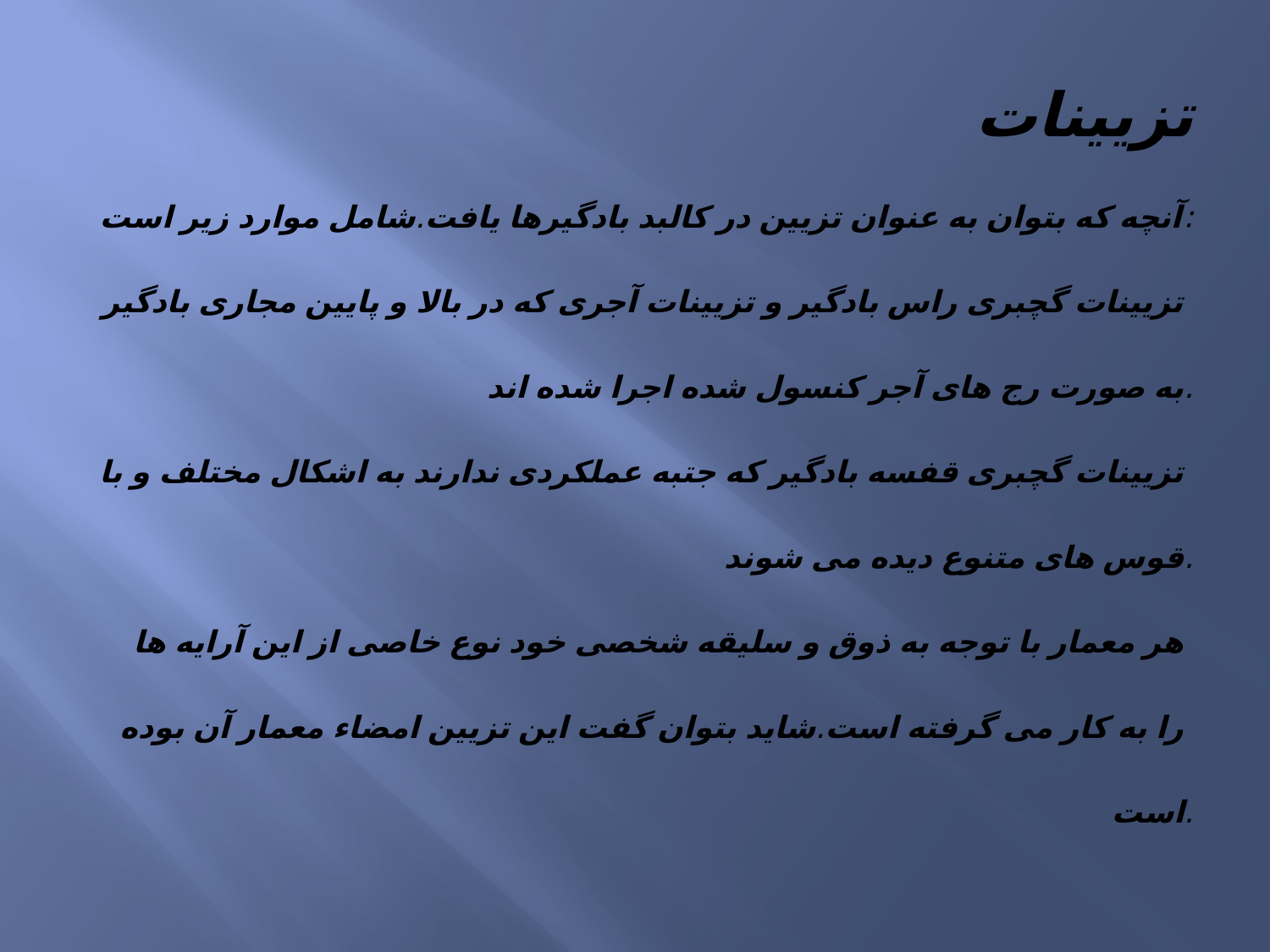

تزیینات

آنچه که بتوان به عنوان تزیین در کالبد بادگیرها یافت.شامل موارد زیر است:

تزیینات گچبری راس بادگیر و تزیینات آجری که در بالا و پایین مجاری بادگیر

به صورت رج های آجر کنسول شده اجرا شده اند.

تزیینات گچبری قفسه بادگیر که جتبه عملکردی ندارند به اشکال مختلف و با

قوس های متنوع دیده می شوند.

هر معمار با توجه به ذوق و سلیقه شخصی خود نوع خاصی از این آرایه ها

را به کار می گرفته است.شاید بتوان گفت این تزیین امضاء معمار آن بوده

است.